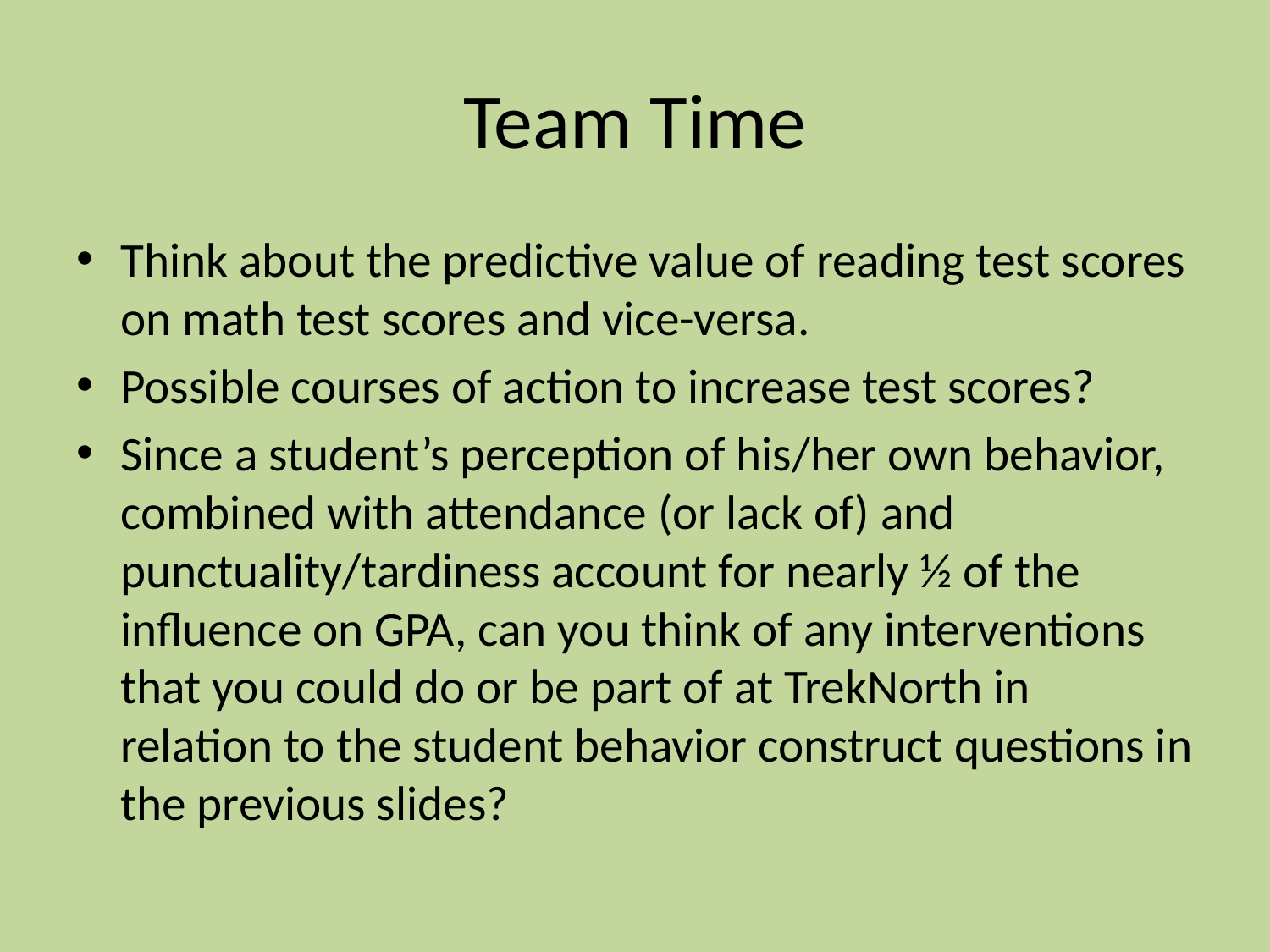

# Team Time
Think about the predictive value of reading test scores on math test scores and vice-versa.
Possible courses of action to increase test scores?
Since a student’s perception of his/her own behavior, combined with attendance (or lack of) and punctuality/tardiness account for nearly ½ of the influence on GPA, can you think of any interventions that you could do or be part of at TrekNorth in relation to the student behavior construct questions in the previous slides?